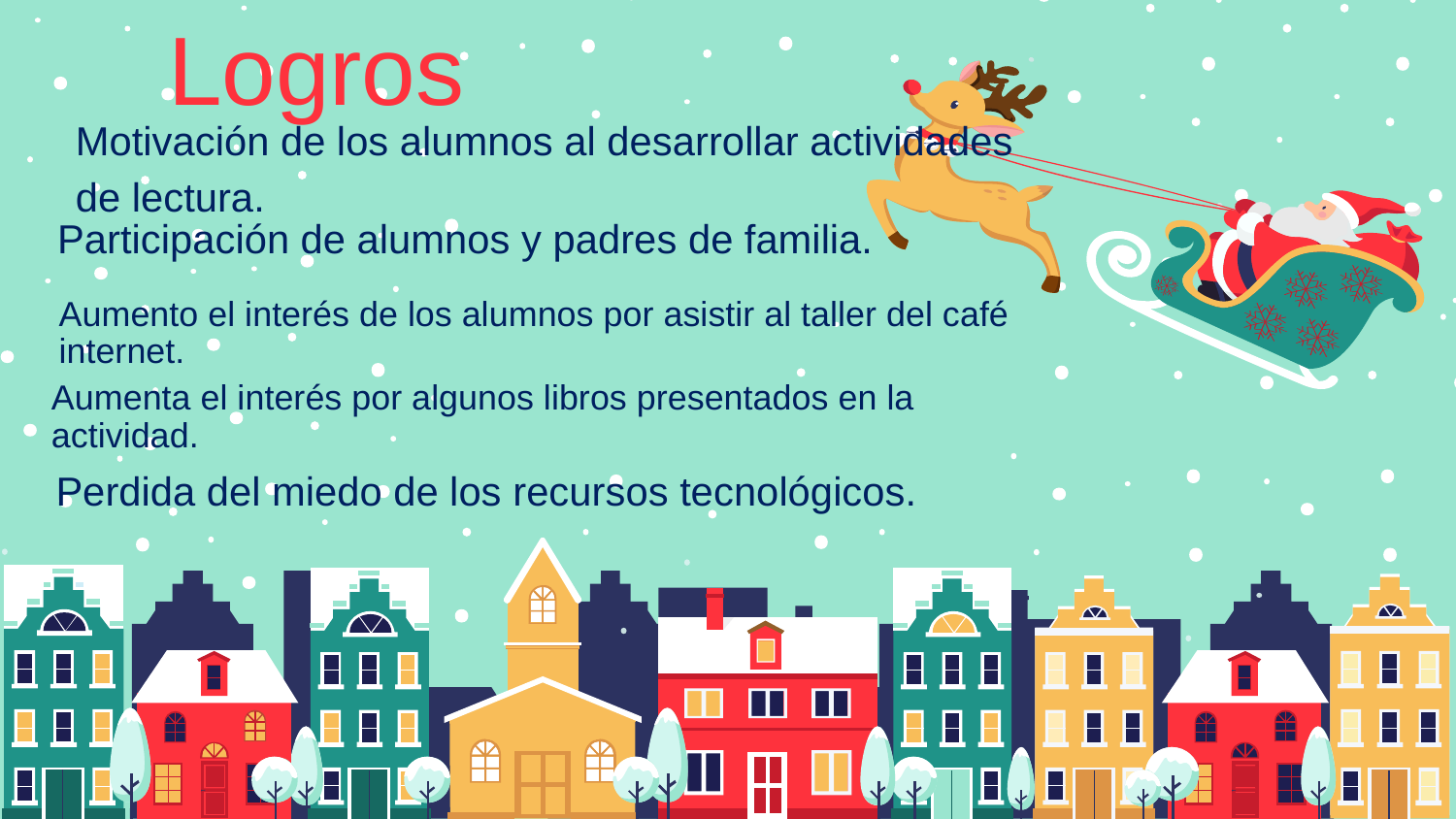

Logros

Motivación de los alumnos al desarrollar actividades de lectura.
Participación de alumnos y padres de familia.
Aumento el interés de los alumnos por asistir al taller del café internet.
Aumenta el interés por algunos libros presentados en la actividad.
Perdida del miedo de los recursos tecnológicos.